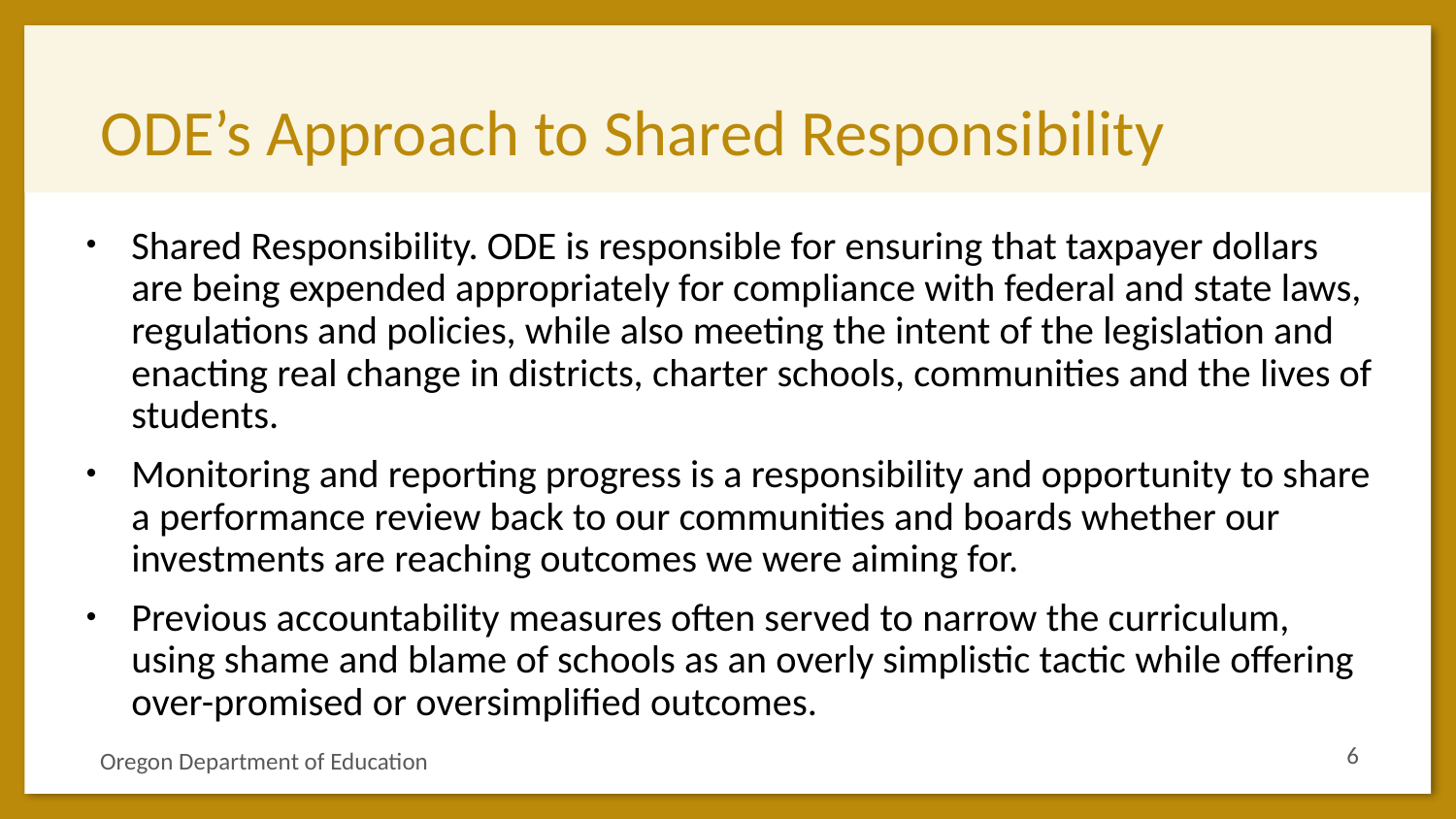

# ODE’s Approach to Shared Responsibility
Shared Responsibility. ODE is responsible for ensuring that taxpayer dollars are being expended appropriately for compliance with federal and state laws, regulations and policies, while also meeting the intent of the legislation and enacting real change in districts, charter schools, communities and the lives of students.
Monitoring and reporting progress is a responsibility and opportunity to share a performance review back to our communities and boards whether our investments are reaching outcomes we were aiming for.
Previous accountability measures often served to narrow the curriculum, using shame and blame of schools as an overly simplistic tactic while offering over-promised or oversimplified outcomes.
6